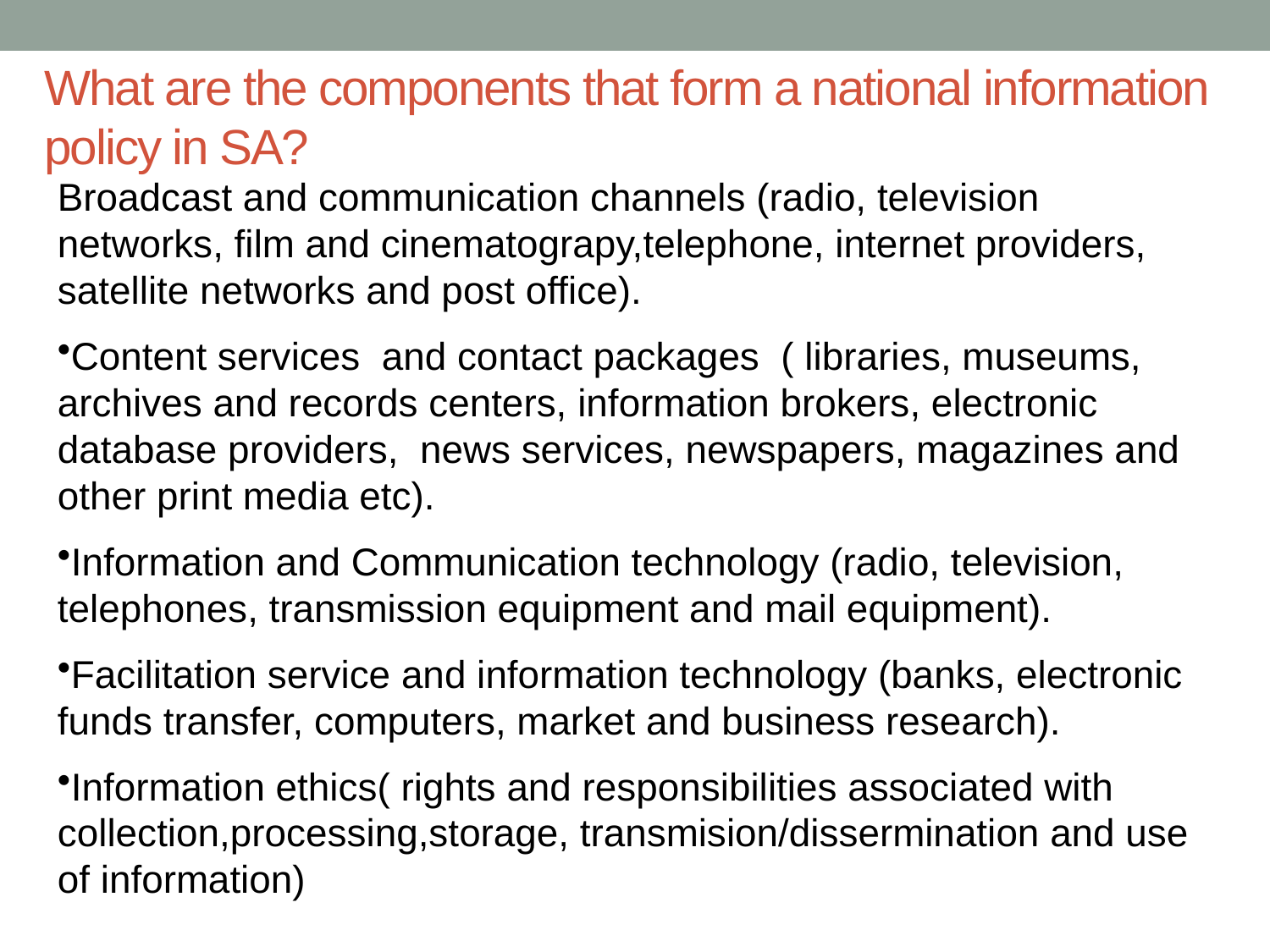

What are the components that form a national information policy in SA?
Broadcast and communication channels (radio, television networks, film and cinematograpy,telephone, internet providers, satellite networks and post office).
Content services  and contact packages  ( libraries, museums, archives and records centers, information brokers, electronic database providers,  news services, newspapers, magazines and other print media etc).
Information and Communication technology (radio, television, telephones, transmission equipment and mail equipment).
Facilitation service and information technology (banks, electronic funds transfer, computers, market and business research).
Information ethics( rights and responsibilities associated with collection,processing,storage, transmision/dissermination and use of information)